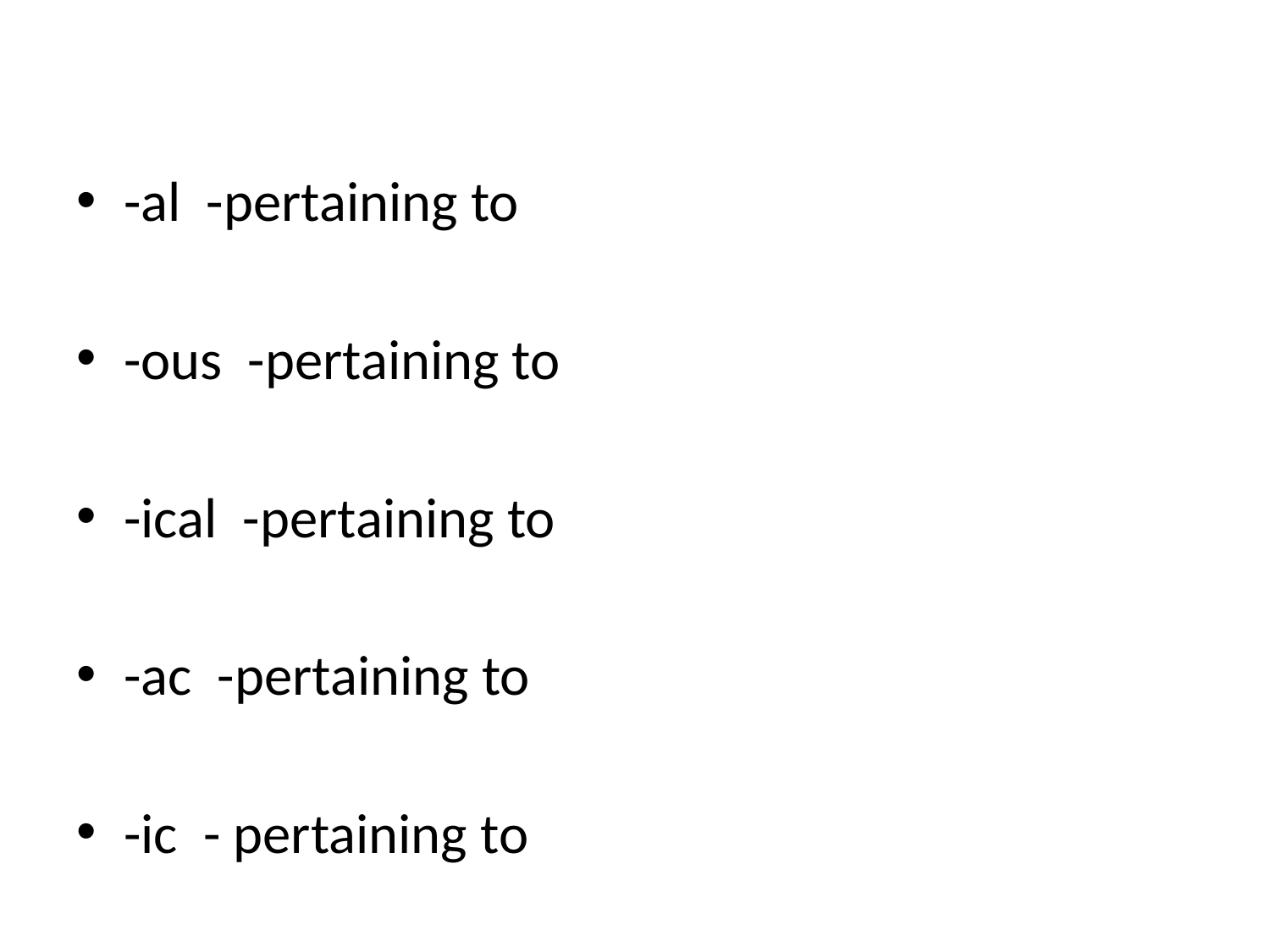

#
-al  -pertaining to

-ous  -pertaining to

-ical  -pertaining to

-ac  -pertaining to

-ic  - pertaining to